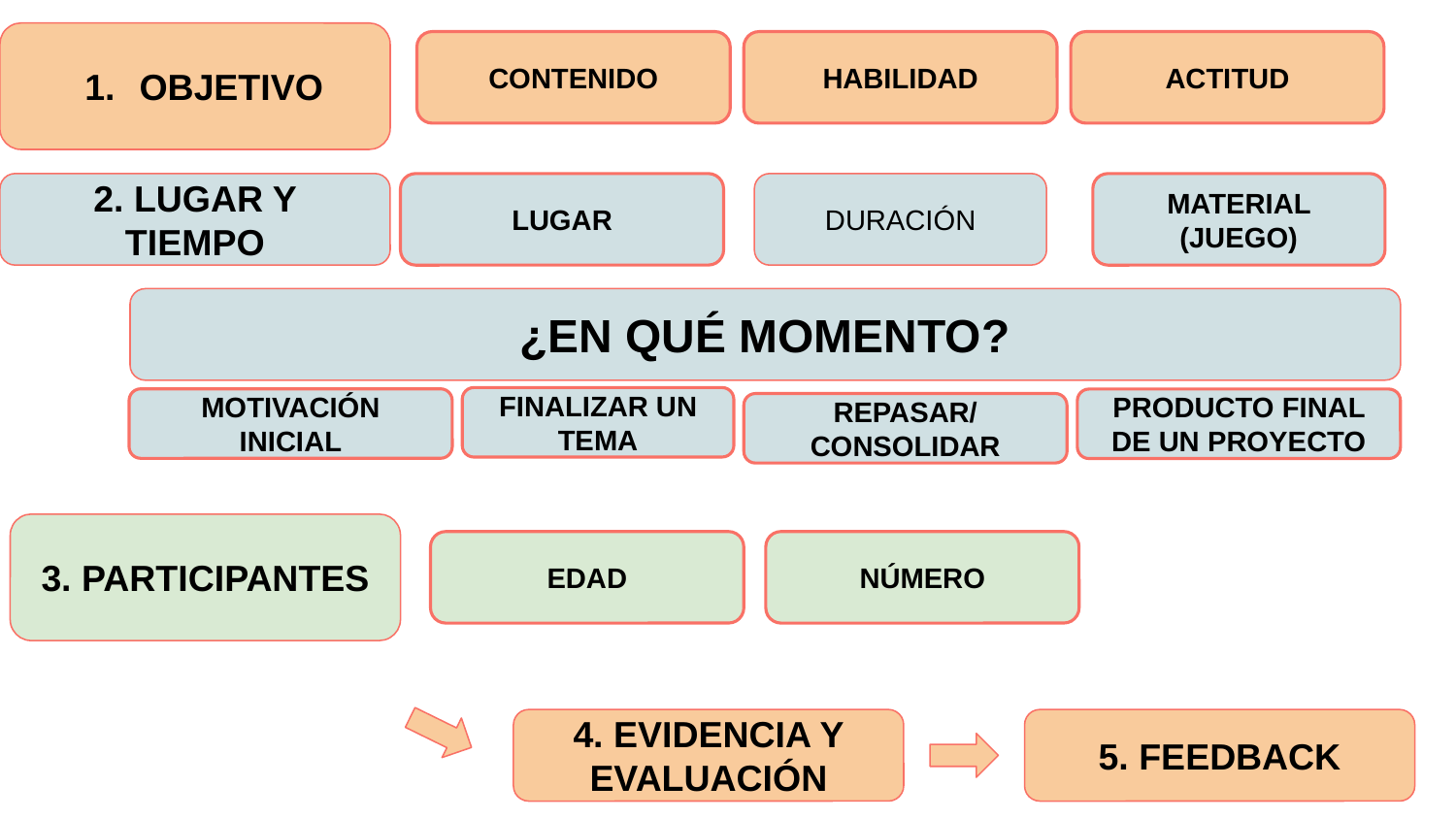

OBJETIVO
HABILIDAD
CONTENIDO
ACTITUD
2. LUGAR Y TIEMPO
LUGAR
DURACIÓN
MATERIAL (JUEGO)
¿EN QUÉ MOMENTO?
FINALIZAR UN TEMA
MOTIVACIÓN INICIAL
PRODUCTO FINAL DE UN PROYECTO
REPASAR/CONSOLIDAR
3. PARTICIPANTES
EDAD
NÚMERO
4. EVIDENCIA Y EVALUACIÓN
5. FEEDBACK